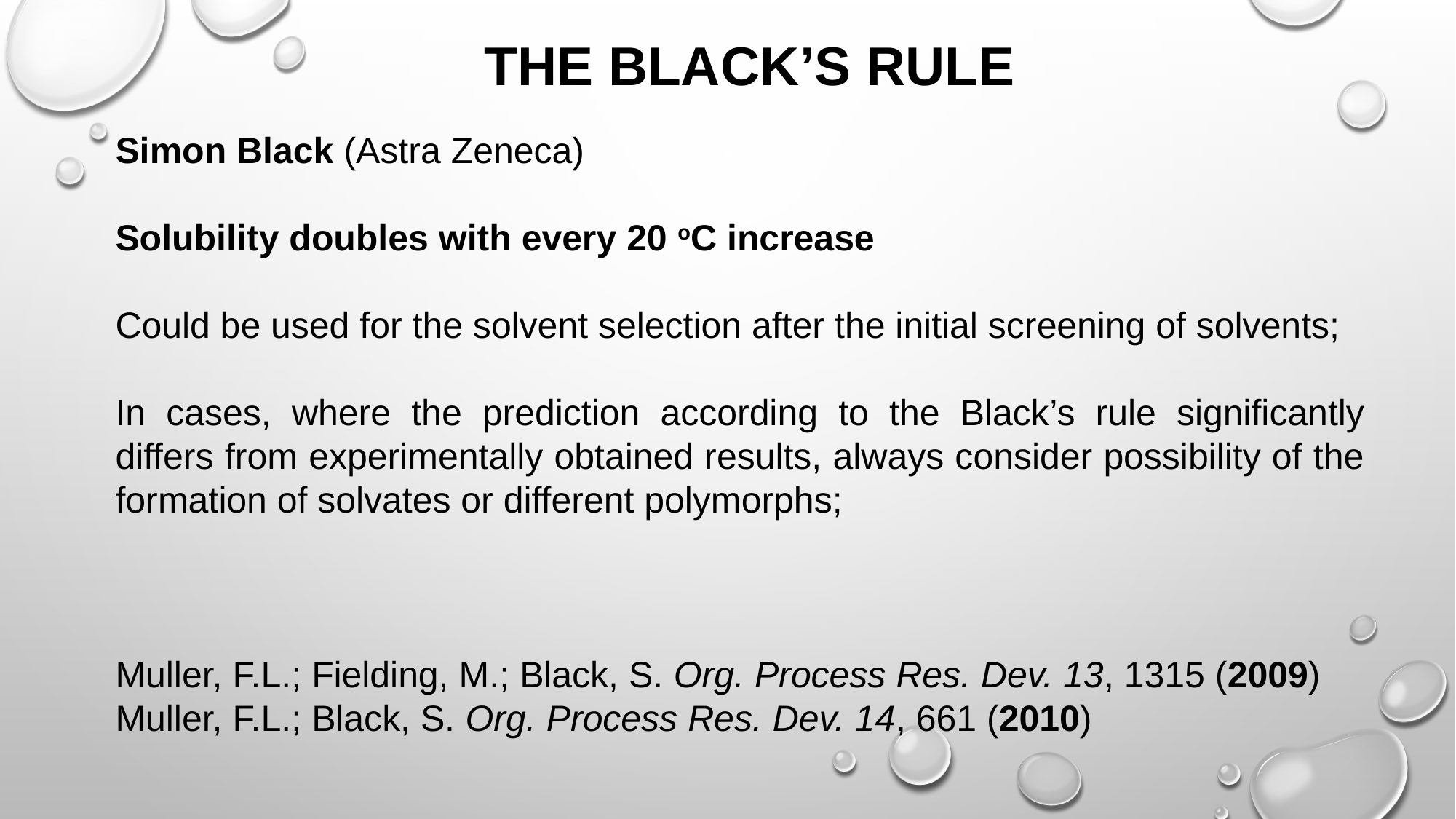

THE BLACK’S RULE
Simon Black (Astra Zeneca)

Solubility doubles with every 20 oC increase

Could be used for the solvent selection after the initial screening of solvents;

In cases, where the prediction according to the Black’s rule significantly differs from experimentally obtained results, always consider possibility of the formation of solvates or different polymorphs;

Muller, F.L.; Fielding, M.; Black, S. Org. Process Res. Dev. 13, 1315 (2009)
Muller, F.L.; Black, S. Org. Process Res. Dev. 14, 661 (2010)